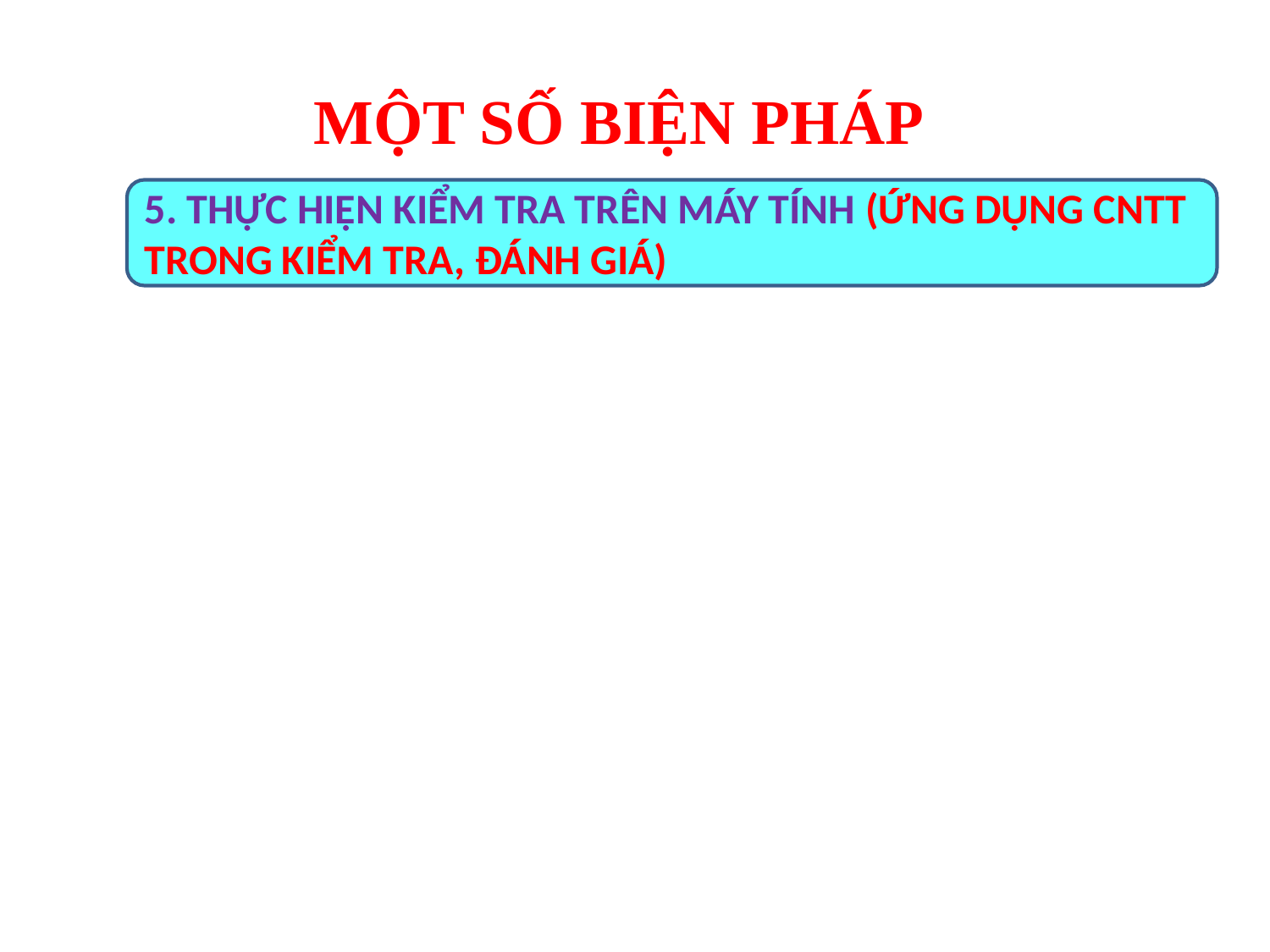

MỘT SỐ BIỆN PHÁP

5. THỰC HIỆN KIỂM TRA TRÊN MÁY TÍNH (ỨNG DỤNG CNTT TRONG KIỂM TRA, ĐÁNH GIÁ)